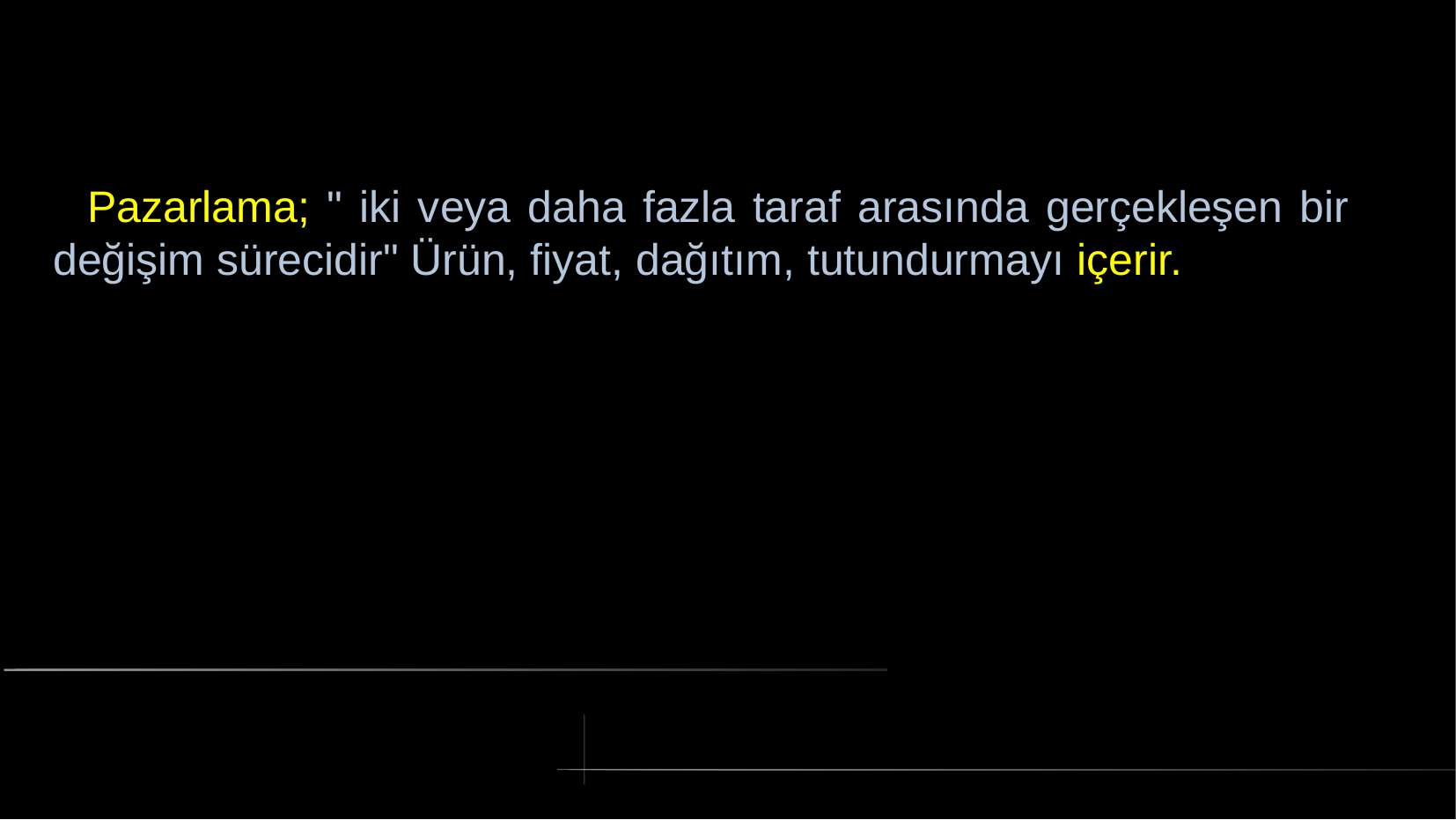

# Pazarlama; " iki veya daha fazla taraf arasında gerçekleşen bir değişim sürecidir" Ürün, fiyat, dağıtım, tutundurmayı içerir.